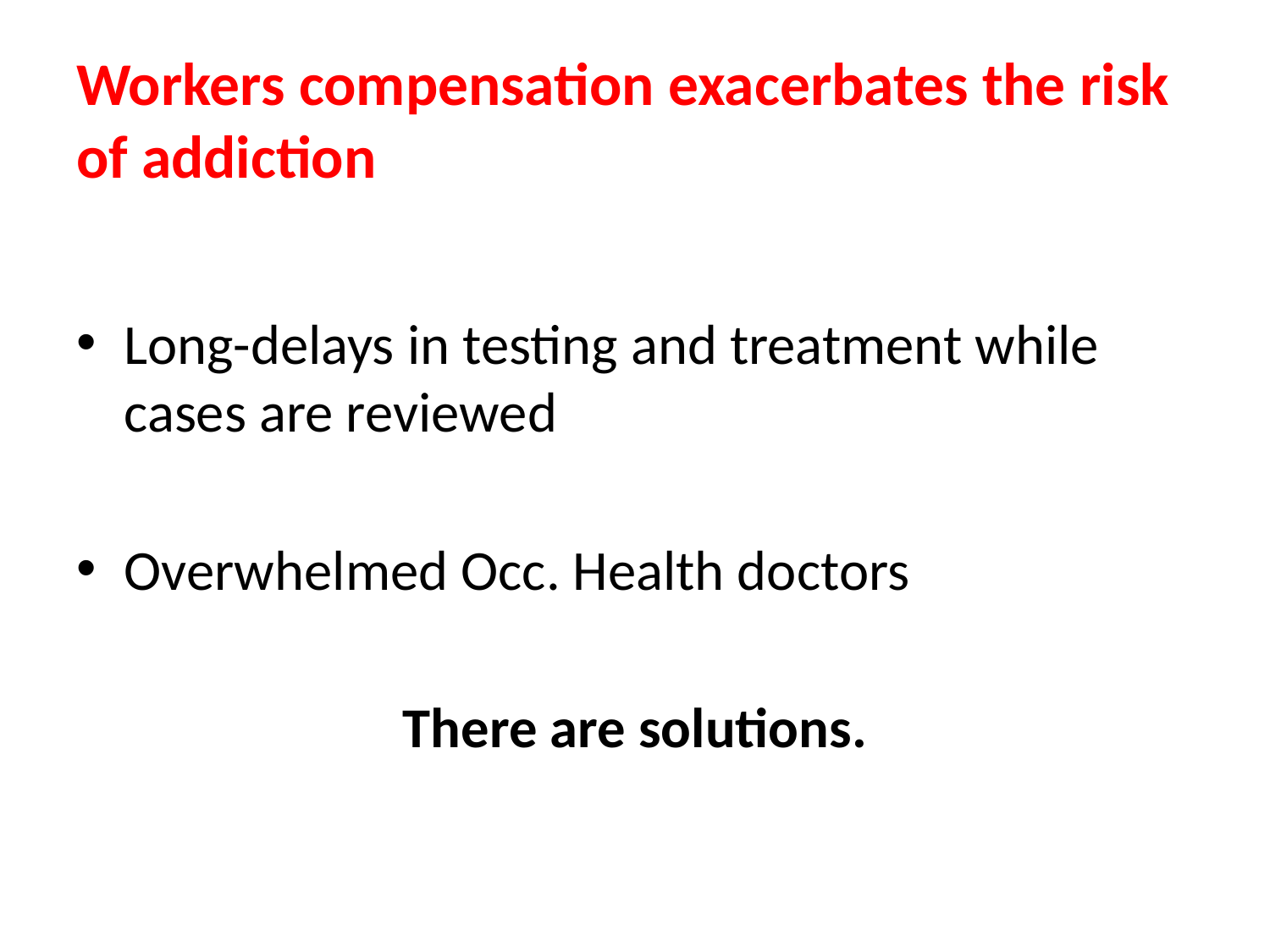

# Workers compensation exacerbates the risk of addiction

Long-delays in testing and treatment while cases are reviewed

Overwhelmed Occ. Health doctors

There are solutions.